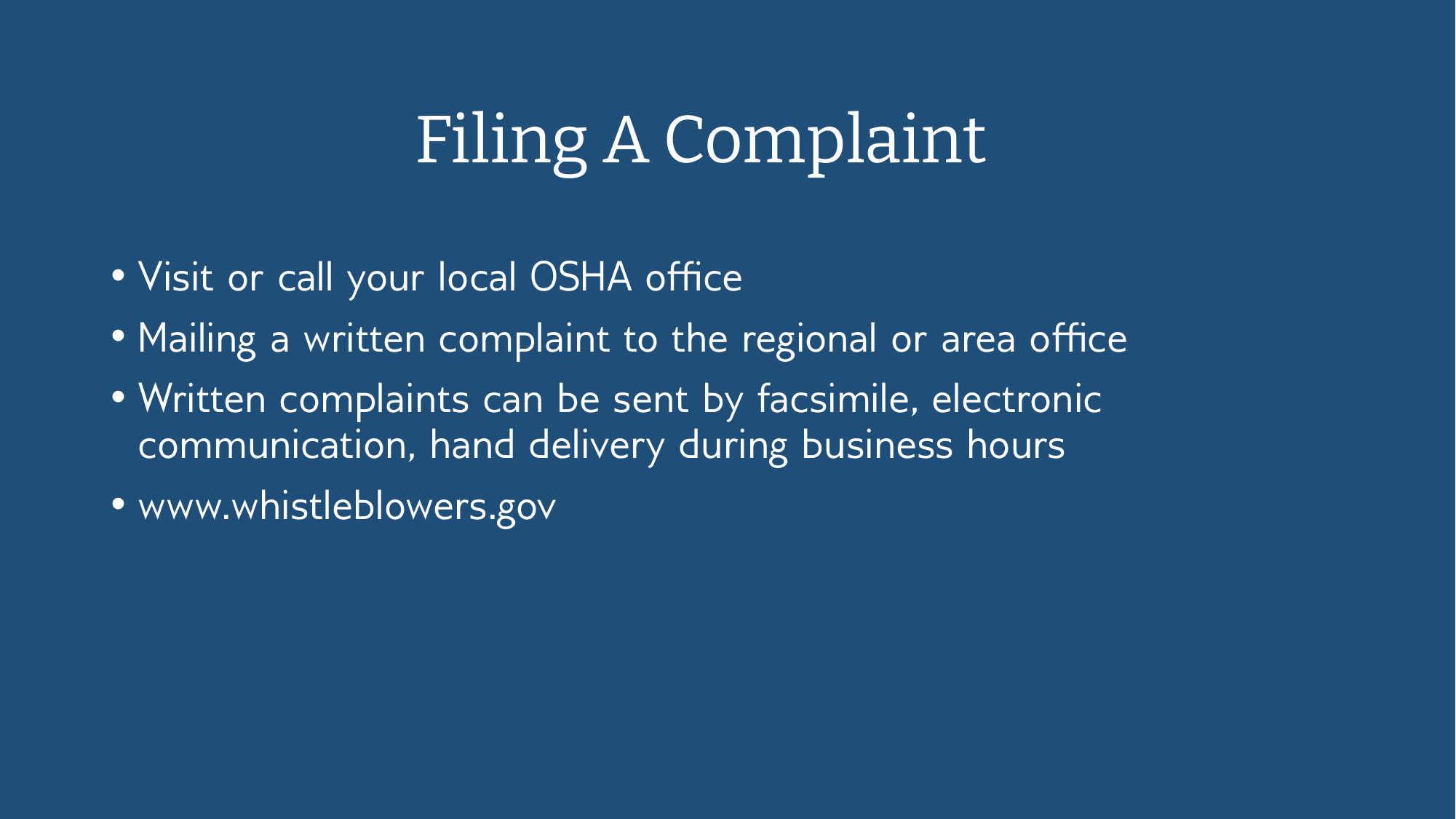

# Filing A Complaint
Visit or call your local OSHA office
Mailing a written complaint to the regional or area office
Written complaints can be sent by facsimile, electronic communication, hand delivery during business hours
www.whistleblowers.gov